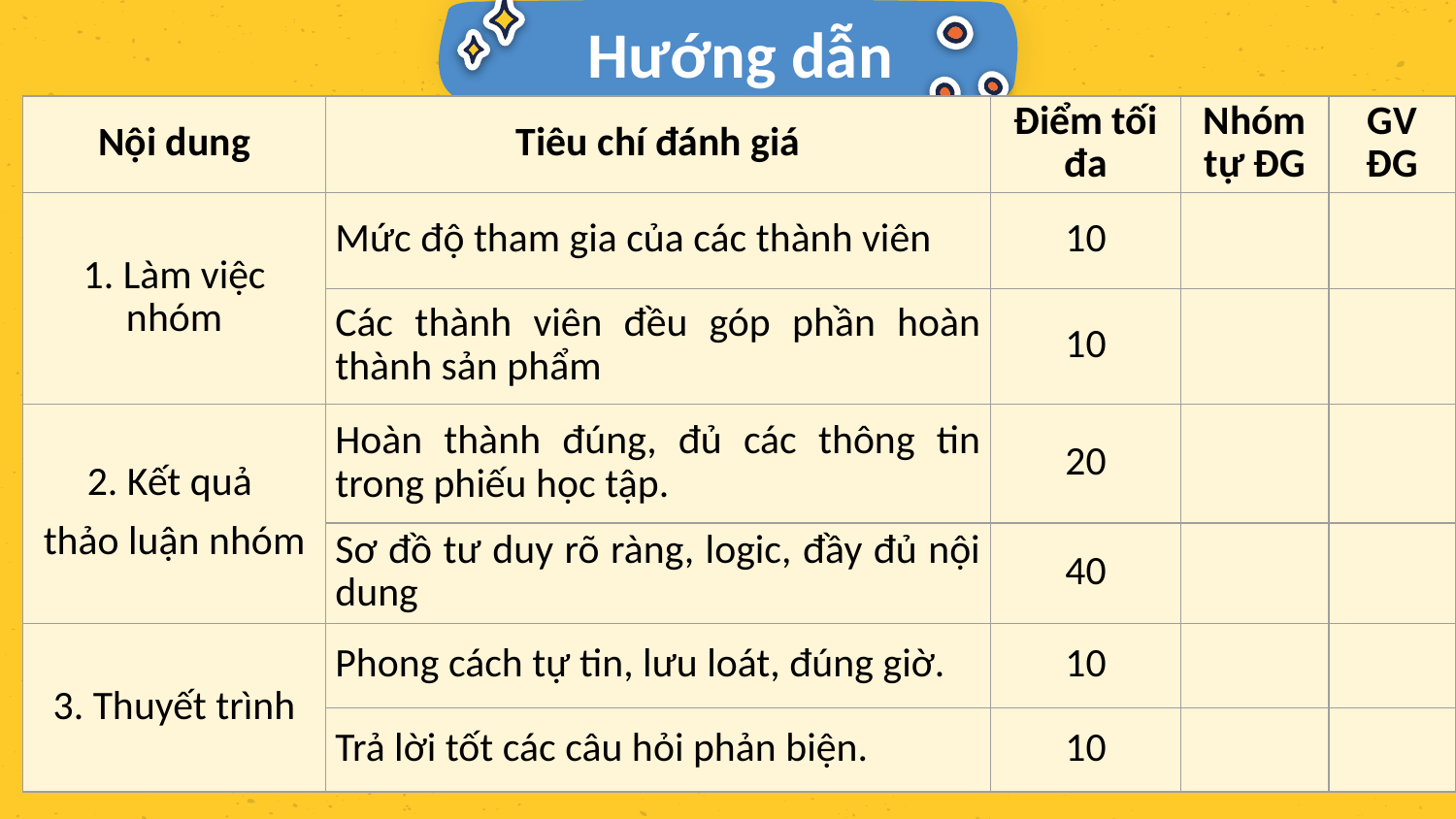

# Hướng dẫn

| Nội dung | Tiêu chí đánh giá | Điểm tối đa | Nhóm tự ĐG | GV ĐG |
| --- | --- | --- | --- | --- |
| 1. Làm việc nhóm | Mức độ tham gia của các thành viên | 10 |  |  |
|  | Các thành viên đều góp phần hoàn thành sản phẩm | 10 |  |  |
| 2. Kết quả thảo luận nhóm | Hoàn thành đúng, đủ các thông tin trong phiếu học tập. | 20 |  |  |
|  | Sơ đồ tư duy rõ ràng, logic, đầy đủ nội dung | 40 |  |  |
| 3. Thuyết trình | Phong cách tự tin, lưu loát, đúng giờ. | 10 |  |  |
|  | Trả lời tốt các câu hỏi phản biện. | 10 |  |  |